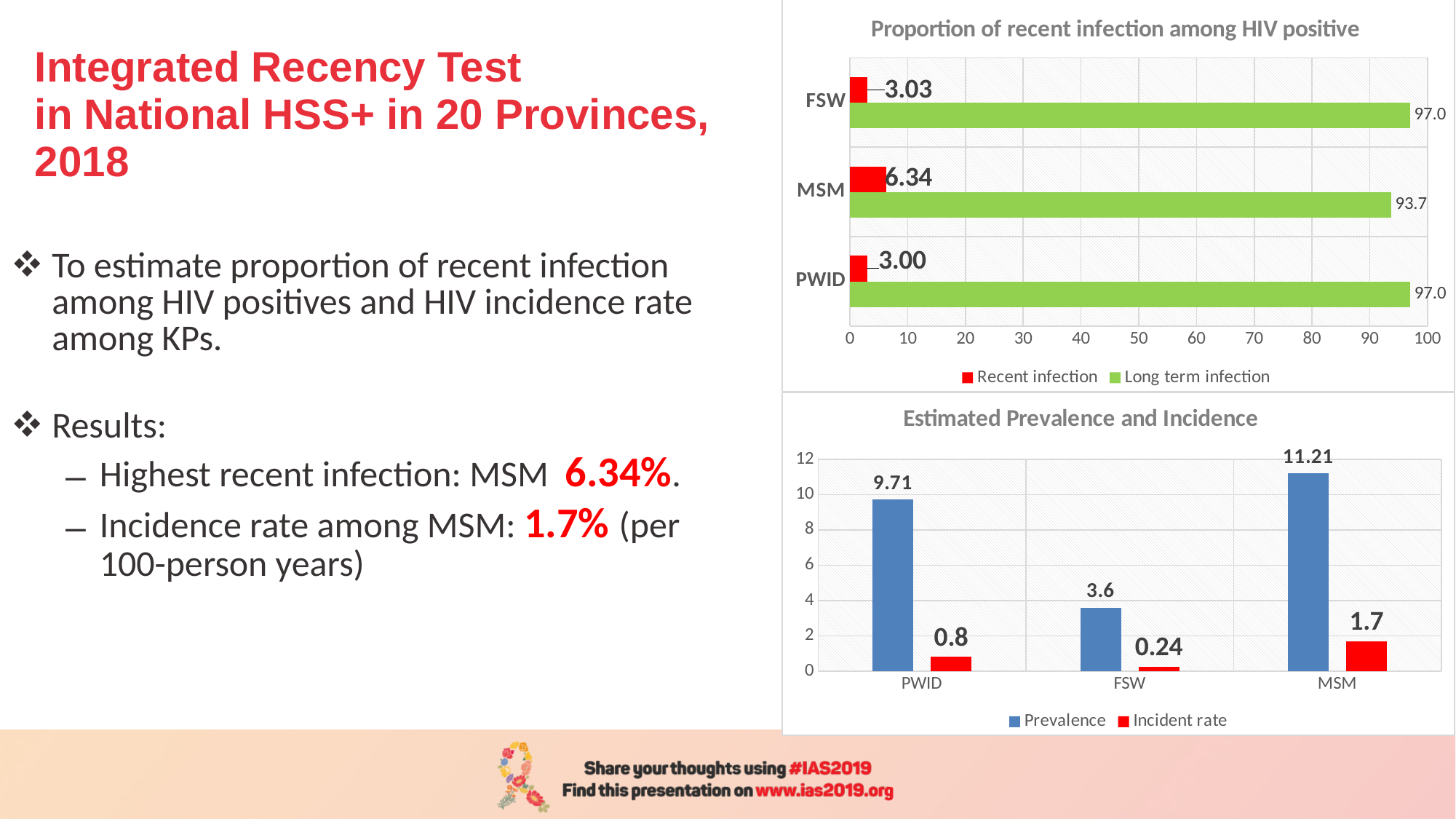

### Chart: Proportion of recent infection among HIV positive

| Category | Long term infection  | Recent infection |
|---|---|---|
| PWID | 97.0 | 3.0 |
| MSM | 93.66 | 6.34 |
| FSW | 96.97 | 3.03 |
# Integrated Recency Test
in National HSS+ in 20 Provinces, 2018
To estimate proportion of recent infection among HIV positives and HIV incidence rate among KPs.

Results:
Highest recent infection: MSM  6.34%.
Incidence rate among MSM: 1.7% (per 100-person years)

### Chart: Estimated Prevalence and Incidence

| Category | Prevalence | Incident rate |
|---|---|---|
| PWID | 9.71 | 0.8 |
| FSW | 3.6 | 0.24 |
| MSM | 11.21 | 1.7 |